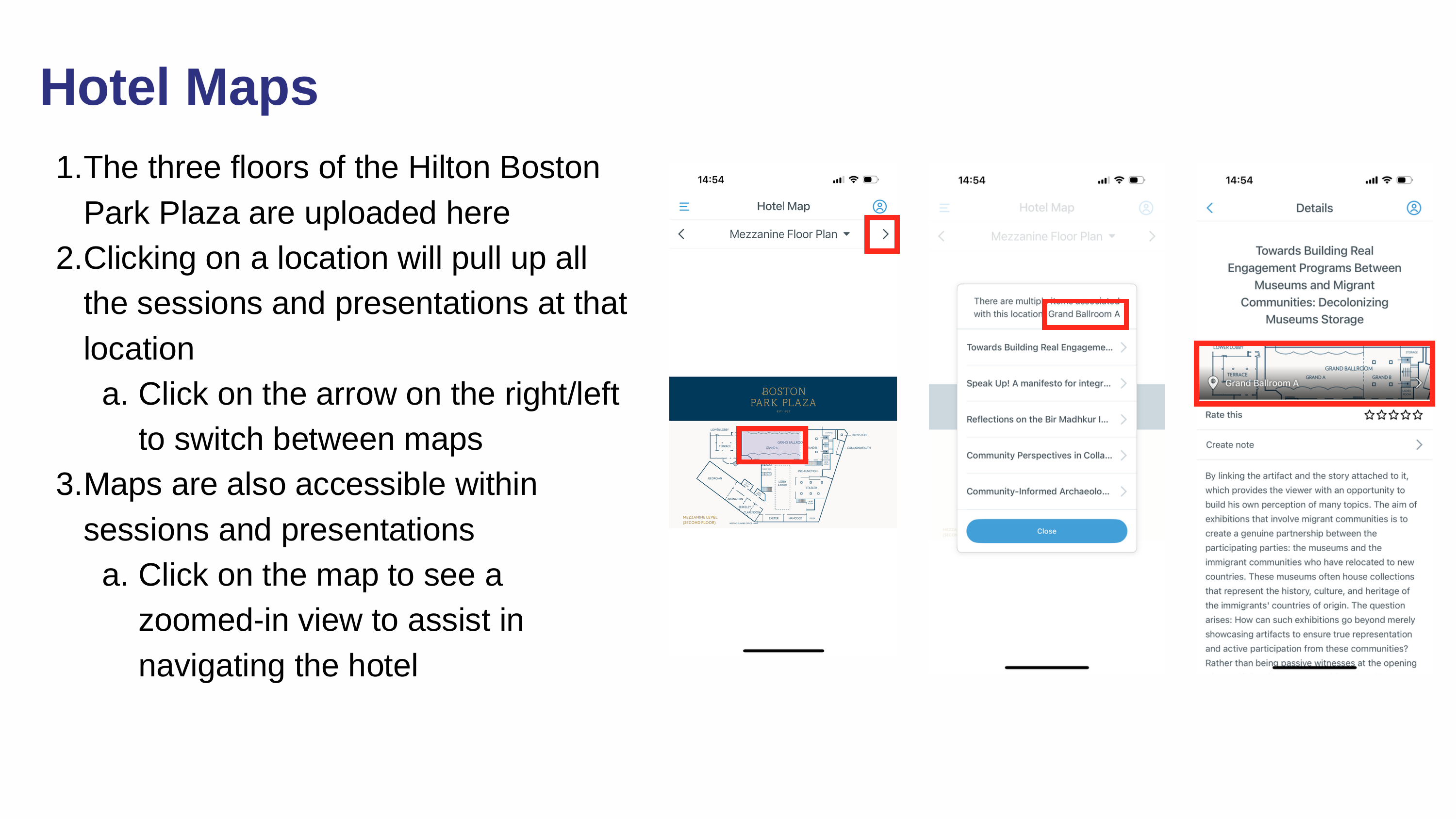

Hotel Maps
The three floors of the Hilton Boston Park Plaza are uploaded here
Clicking on a location will pull up all the sessions and presentations at that location
Click on the arrow on the right/left to switch between maps
Maps are also accessible within sessions and presentations
Click on the map to see a zoomed-in view to assist in navigating the hotel